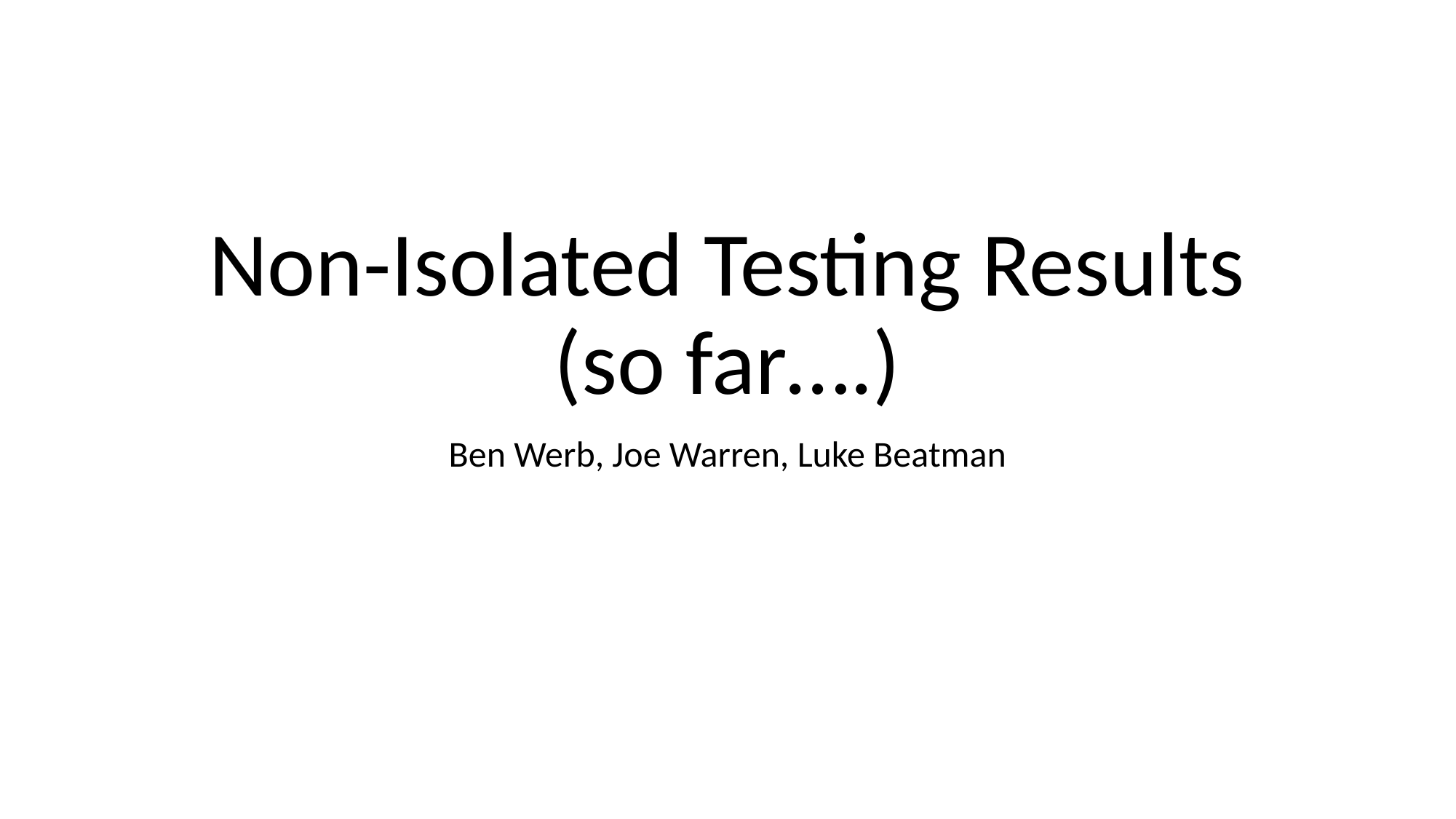

# Non-Isolated Testing Results (so far….)
Ben Werb, Joe Warren, Luke Beatman